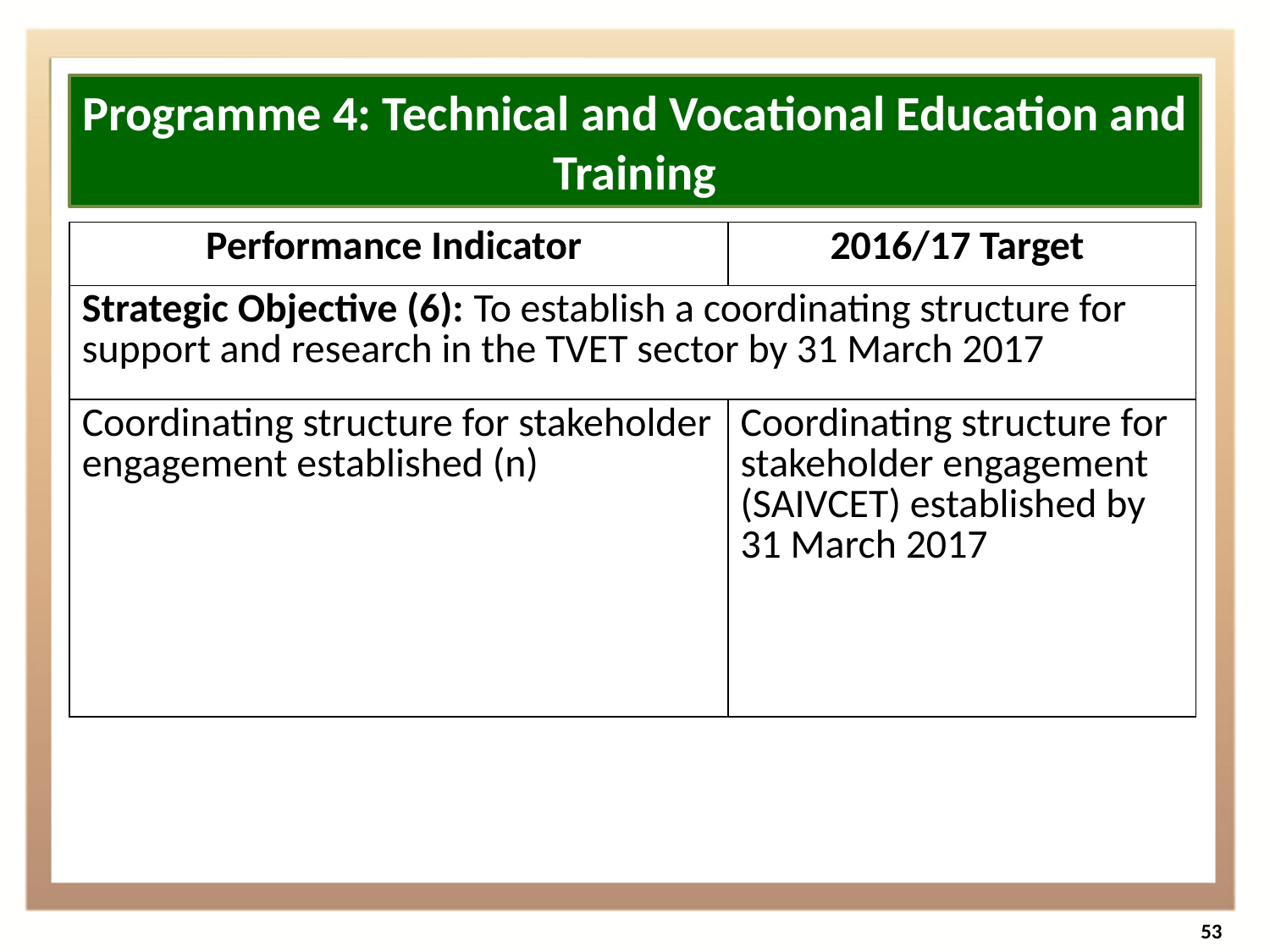

Programme 4: Technical and Vocational Education and Training
| Performance Indicator | 2016/17 Target |
| --- | --- |
| Strategic Objective (6): To establish a coordinating structure for support and research in the TVET sector by 31 March 2017 |  |
| Coordinating structure for stakeholder engagement established (n) | Coordinating structure for stakeholder engagement (SAIVCET) established by 31 March 2017 |
53